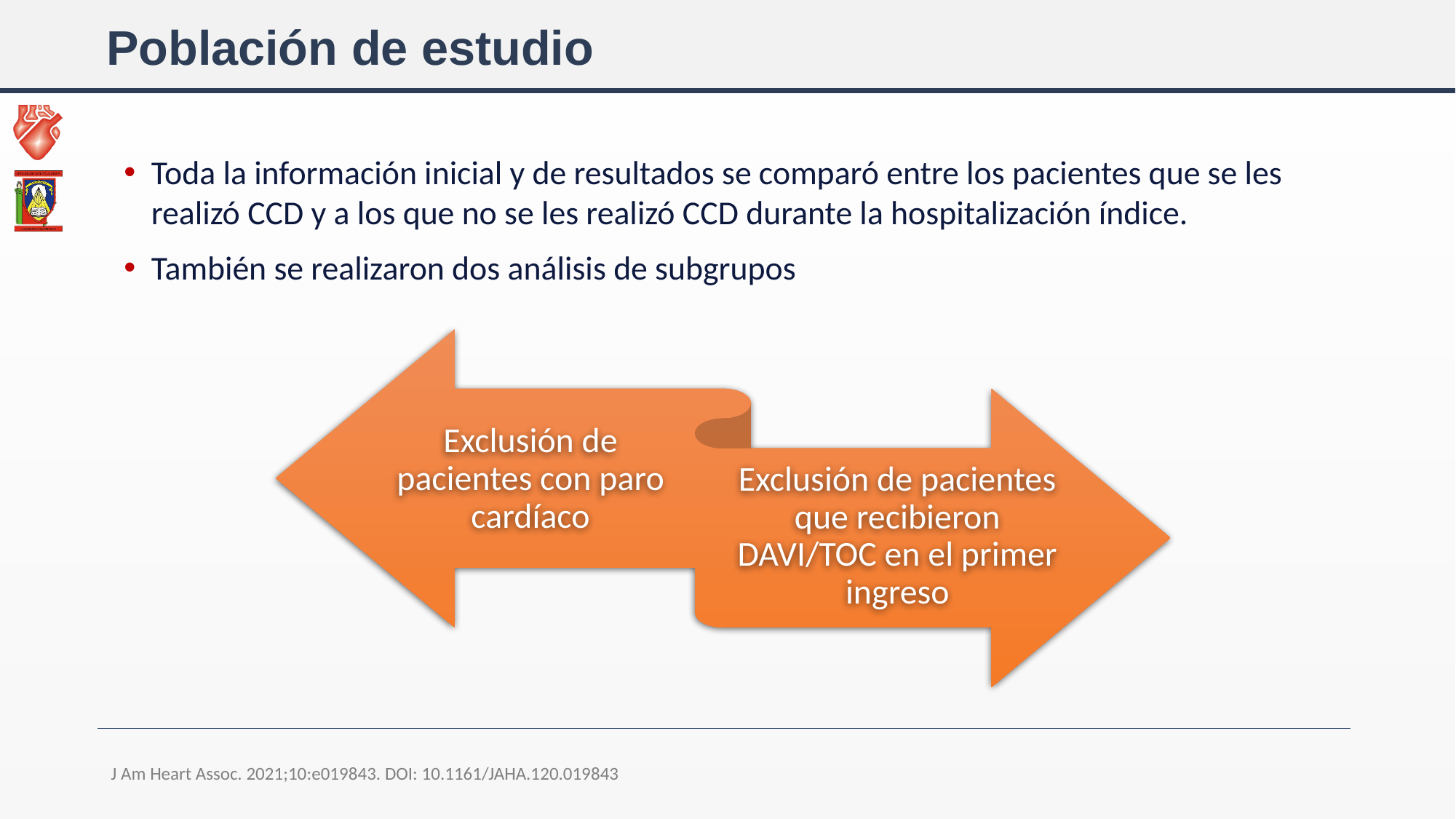

# Población de estudio
Toda la información inicial y de resultados se comparó entre los pacientes que se les realizó CCD y a los que no se les realizó CCD durante la hospitalización índice.
También se realizaron dos análisis de subgrupos
Exclusión de pacientes con paro cardíaco
Exclusión de pacientes que recibieron DAVI/TOC en el primer ingreso
J Am Heart Assoc. 2021;10:e019843. DOI: 10.1161/JAHA.120.019843